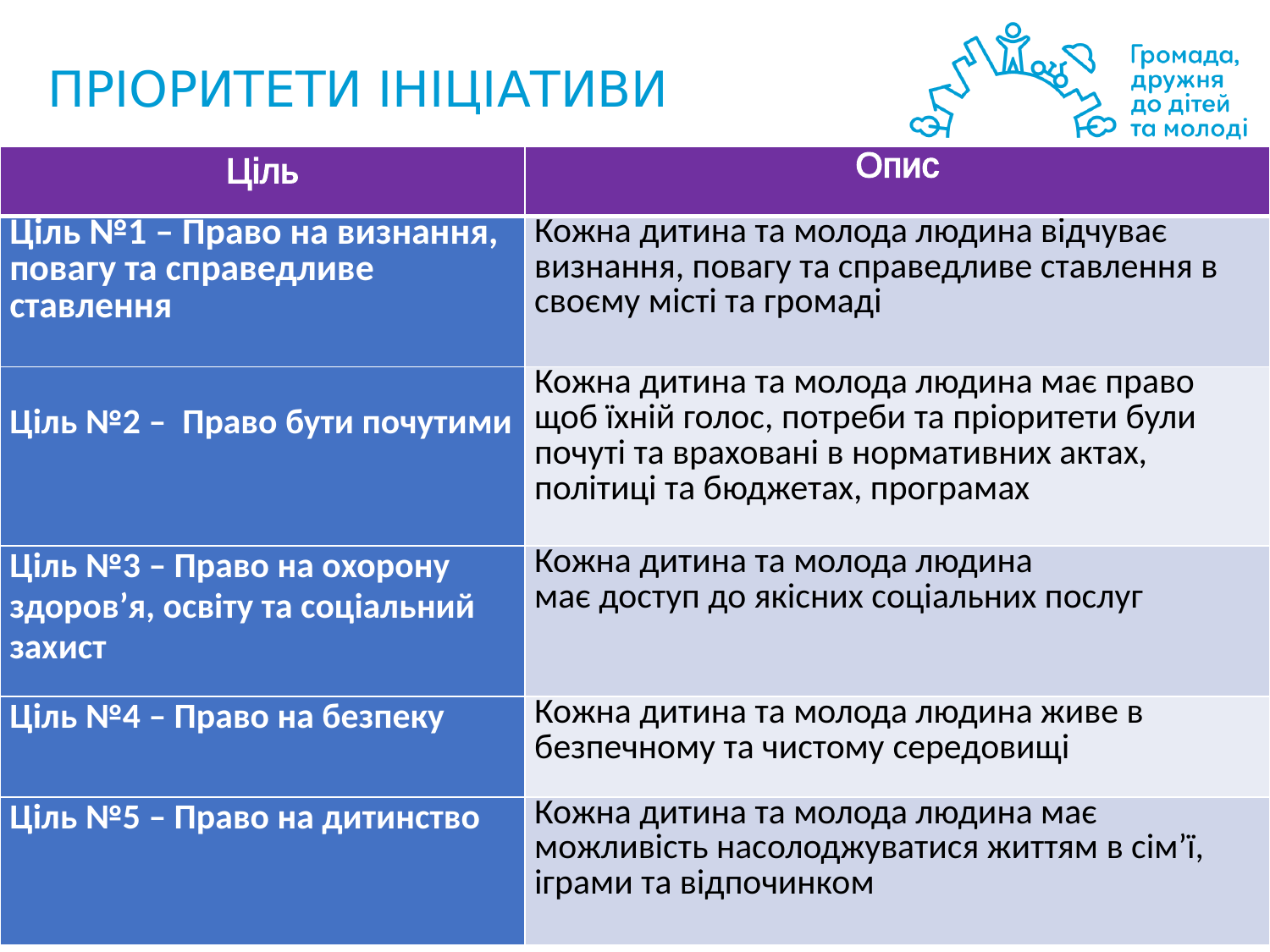

ПРІОРИТЕТИ ІНІЦІАТИВИ

| Ціль | Опис |
| --- | --- |
| Ціль №1 – Право на визнання, повагу та справедливе ставлення | Кожна дитина та молода людина відчуває визнання, повагу та справедливе ставлення в своєму місті та громаді |
| Ціль №2 – Право бути почутими | Кожна дитина та молода людина має право щоб їхній голос, потреби та пріоритети були почуті та враховані в нормативних актах, політиці та бюджетах, програмах |
| Ціль №3 – Право на охорону здоров’я, освіту та соціальний захист | Кожна дитина та молода людина має доступ до якісних соціальних послуг |
| Ціль №4 – Право на безпеку | Кожна дитина та молода людина живе в безпечному та чистому середовищі |
| Ціль №5 – Право на дитинство | Кожна дитина та молода людина має можливість насолоджуватися життям в сім’ї, іграми та відпочинком |